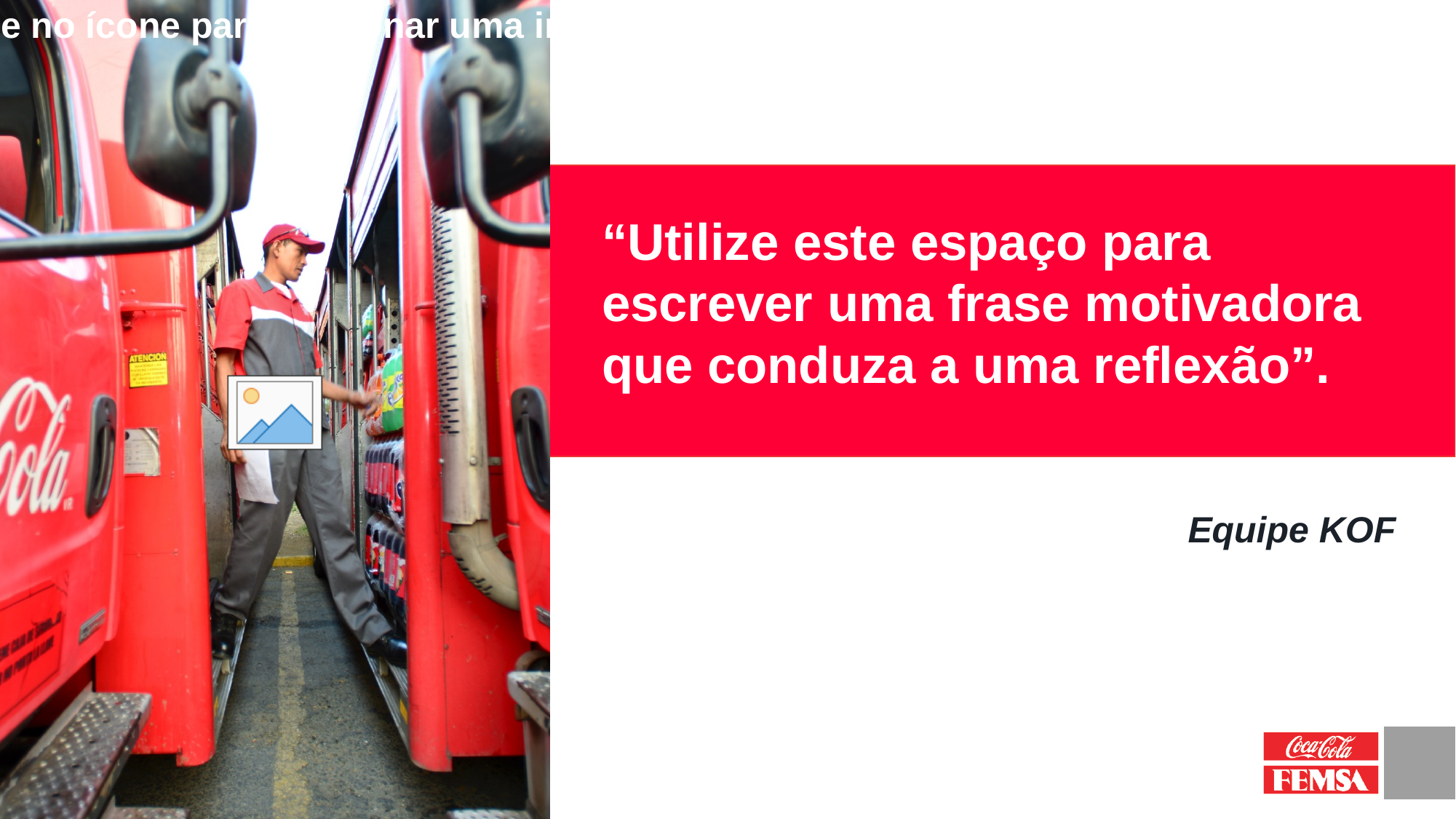

“Utilize este espaço para escrever uma frase motivadora que conduza a uma reflexão”.
Equipe KOF